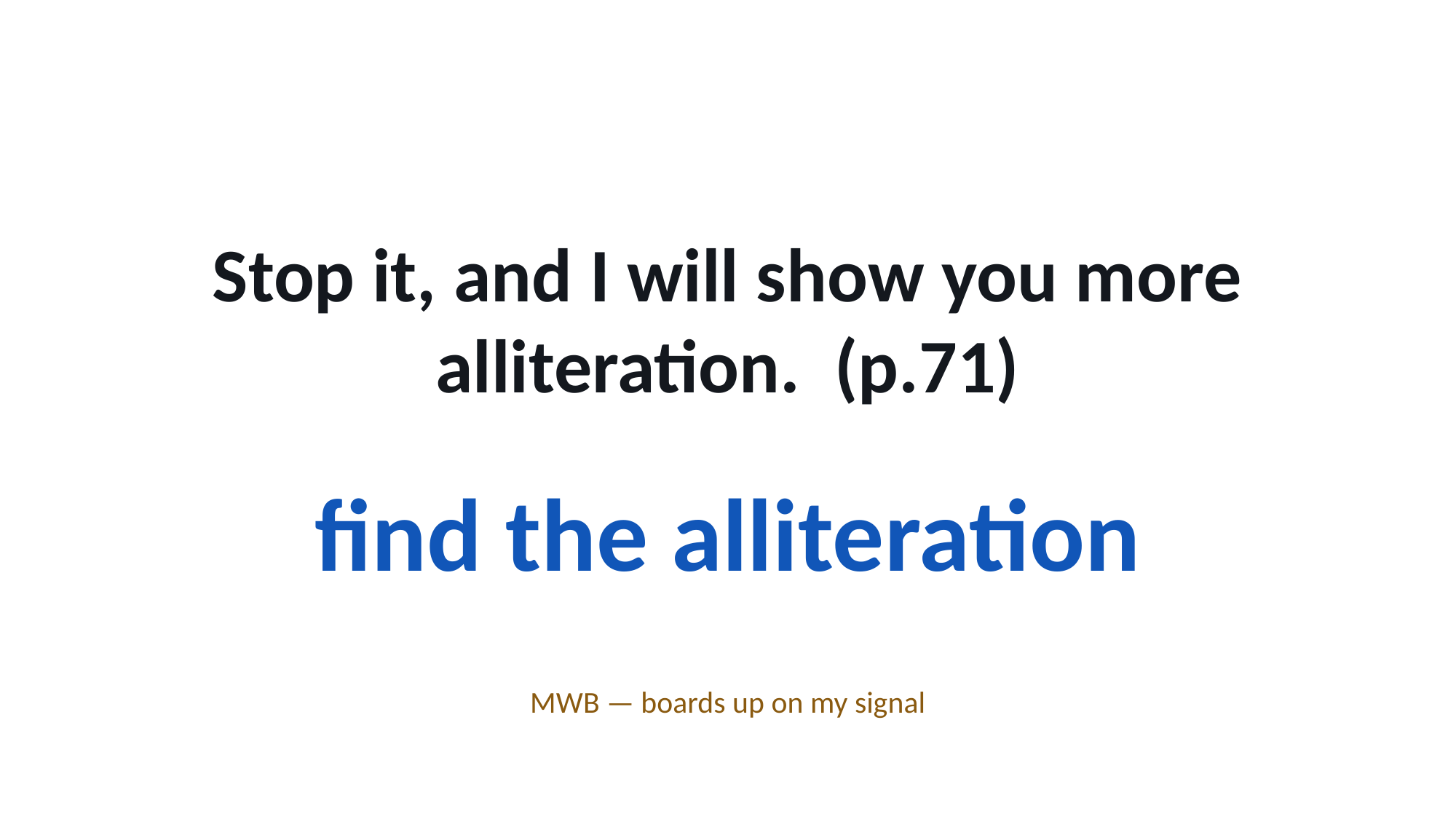

Stop it, and I will show you more alliteration.  (p.71)
find the alliteration
MWB — boards up on my signal